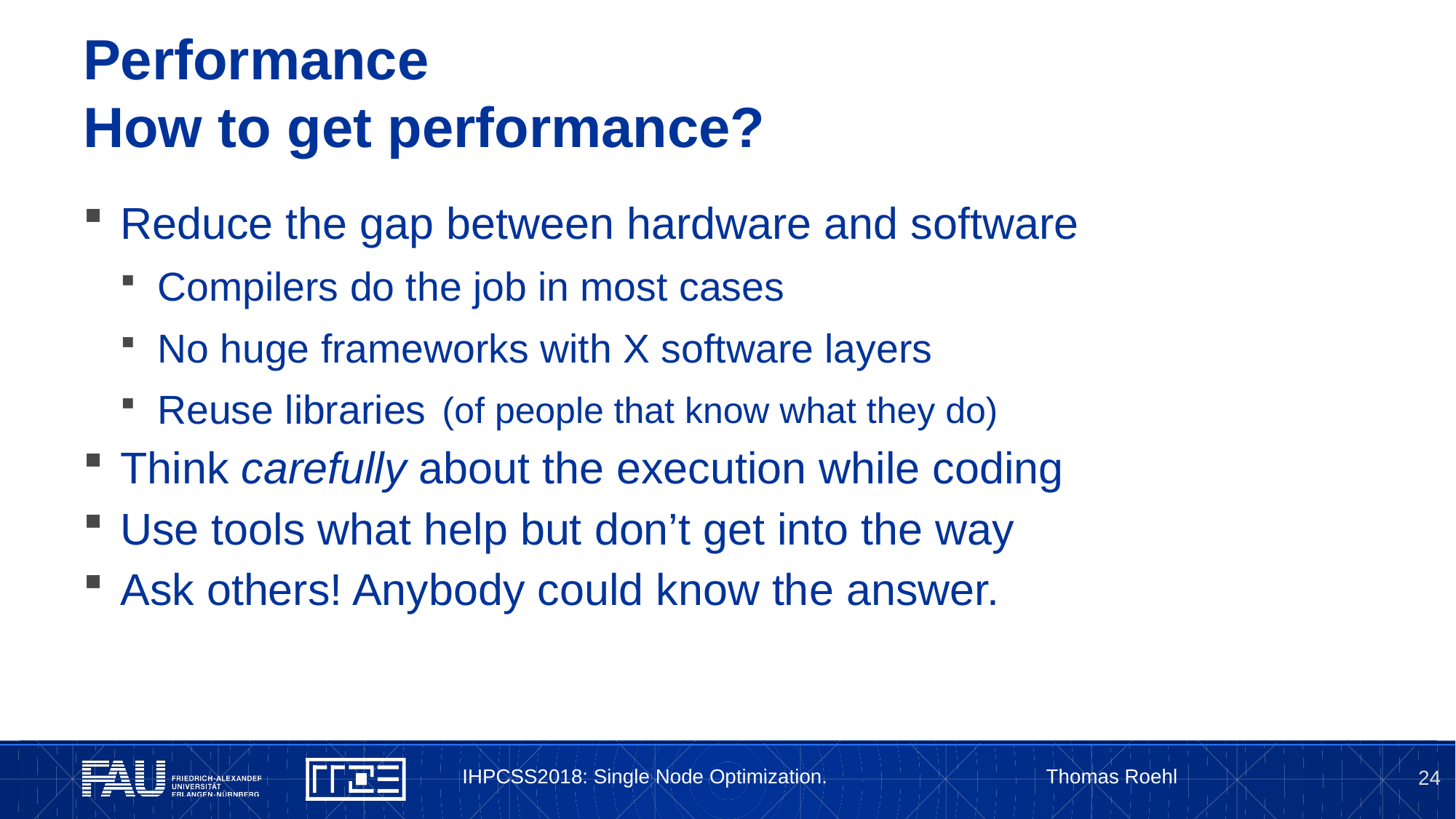

# Performance How to get performance?
Reduce the gap between hardware and software
Compilers do the job in most cases
No huge frameworks with X software layers
Reuse libraries
Think carefully about the execution while coding
Use tools what help but don’t get into the way
Ask others! Anybody could know the answer.

(of people that know what they do)
IHPCSS2018: Single Node Optimization.                                       Thomas Roehl